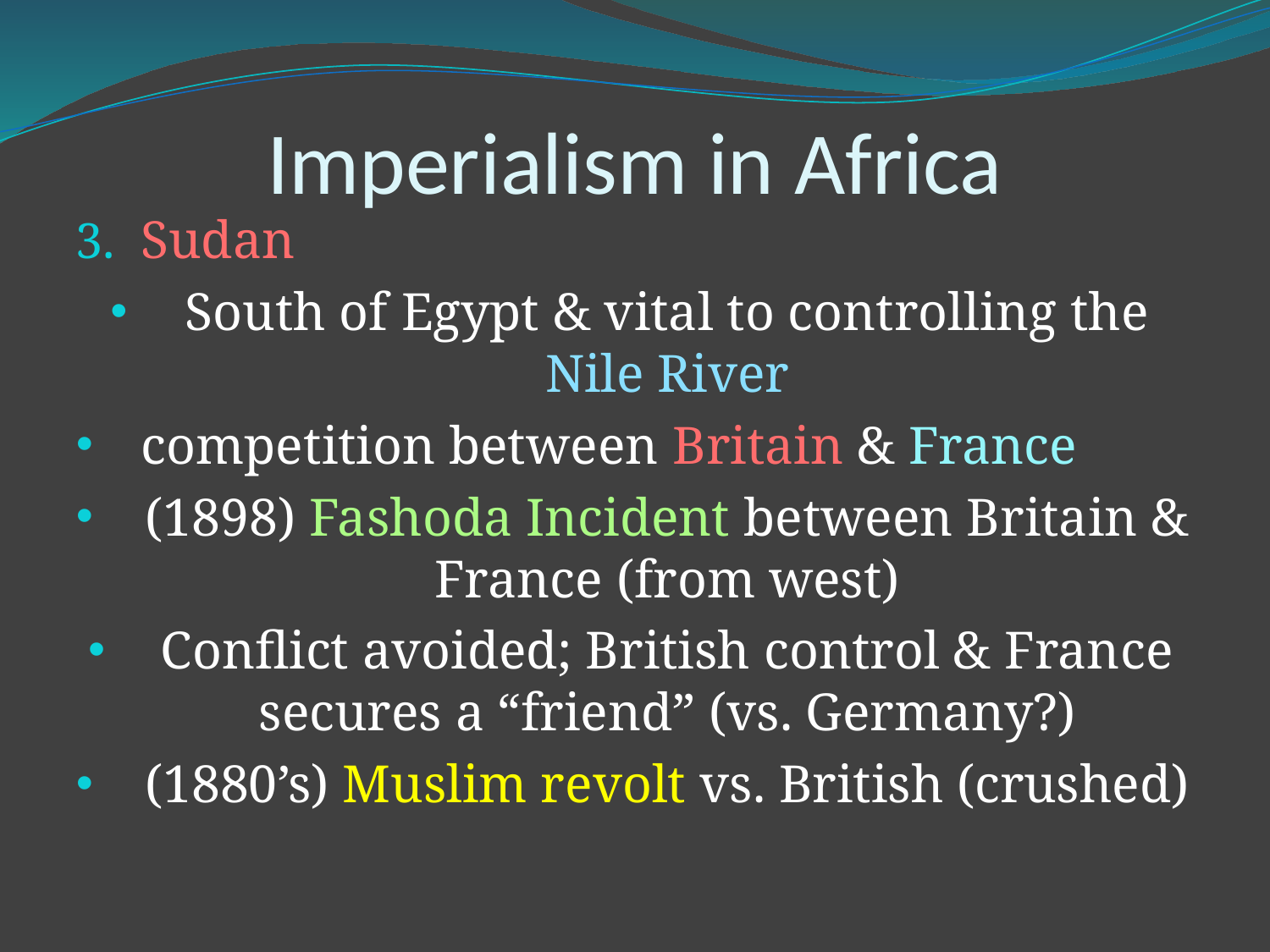

# Imperialism in Africa
Sudan
South of Egypt & vital to controlling the Nile River
competition between Britain & France
(1898) Fashoda Incident between Britain & France (from west)
Conflict avoided; British control & France secures a “friend” (vs. Germany?)
(1880’s) Muslim revolt vs. British (crushed)